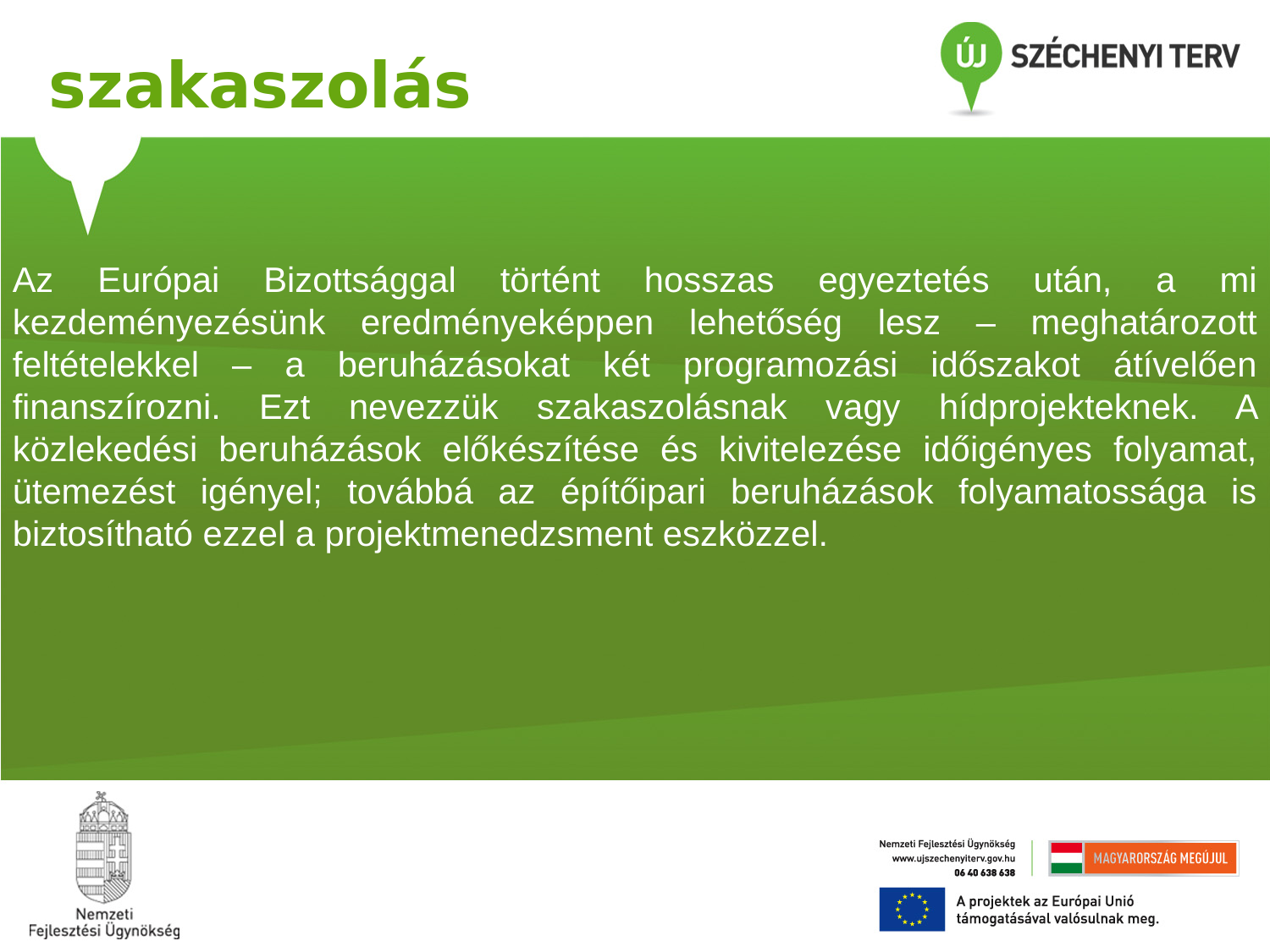

szakaszolás
Az Európai Bizottsággal történt hosszas egyeztetés után, a mi kezdeményezésünk eredményeképpen lehetőség lesz – meghatározott feltételekkel – a beruházásokat két programozási időszakot átívelően finanszírozni. Ezt nevezzük szakaszolásnak vagy hídprojekteknek. A közlekedési beruházások előkészítése és kivitelezése időigényes folyamat, ütemezést igényel; továbbá az építőipari beruházások folyamatossága is biztosítható ezzel a projektmenedzsment eszközzel.